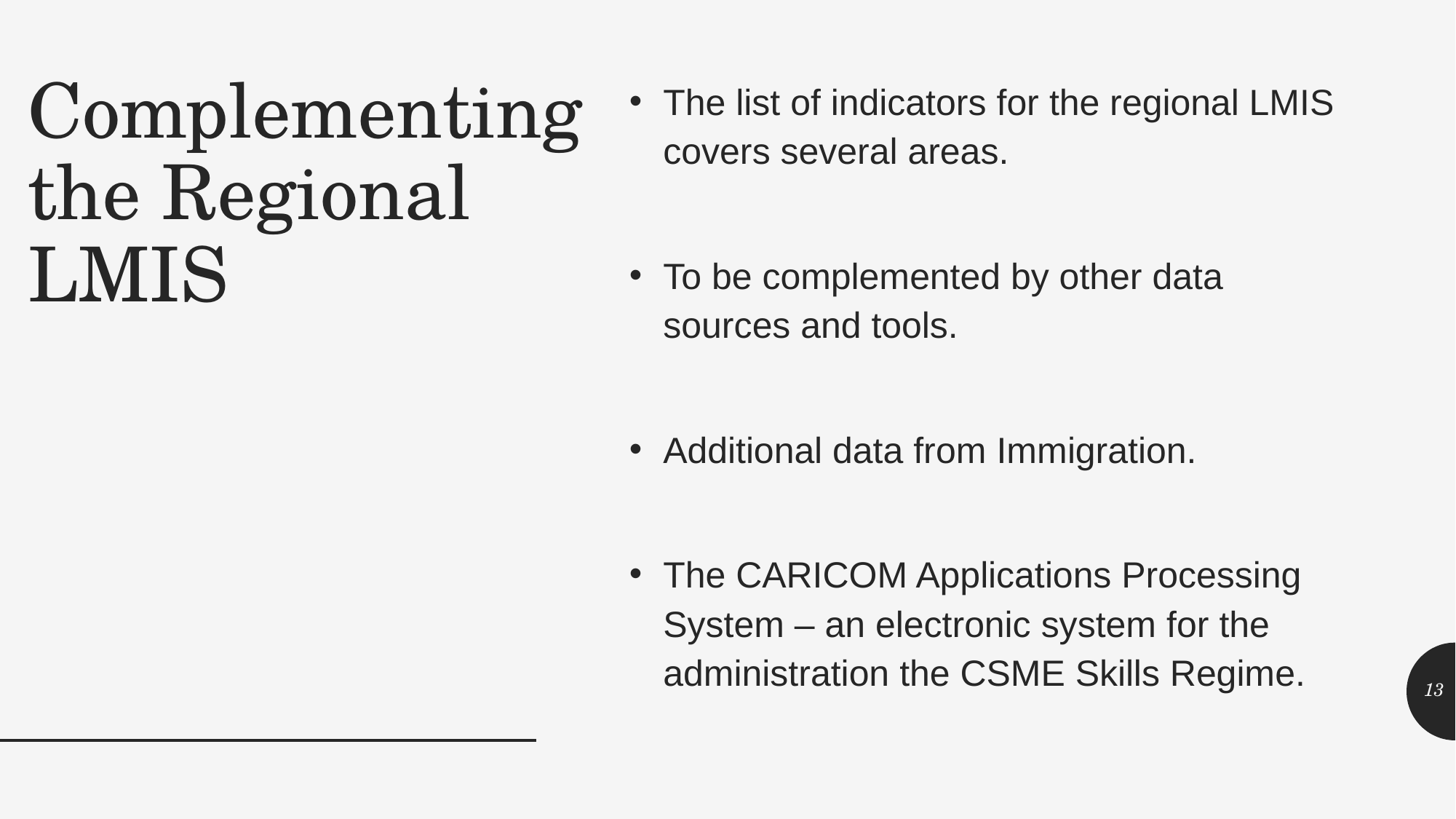

# Complementing the Regional LMIS
The list of indicators for the regional LMIS covers several areas.

To be complemented by other data sources and tools.

Additional data from Immigration.

The CARICOM Applications Processing System – an electronic system for the administration the CSME Skills Regime.

13